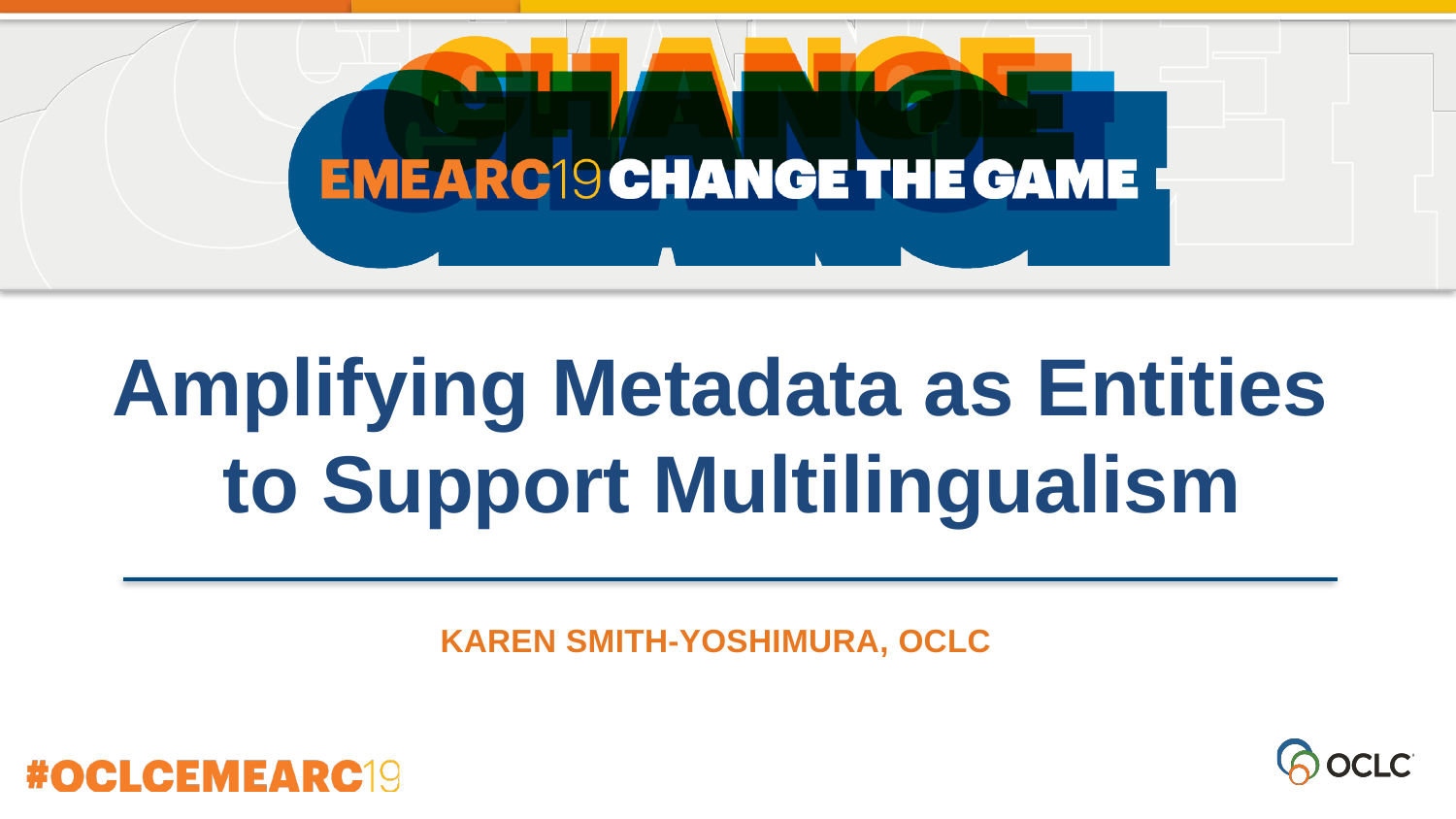

Amplifying Metadata as Entities  to Support Multilingualism
Karen Smith-Yoshimura, OCLC